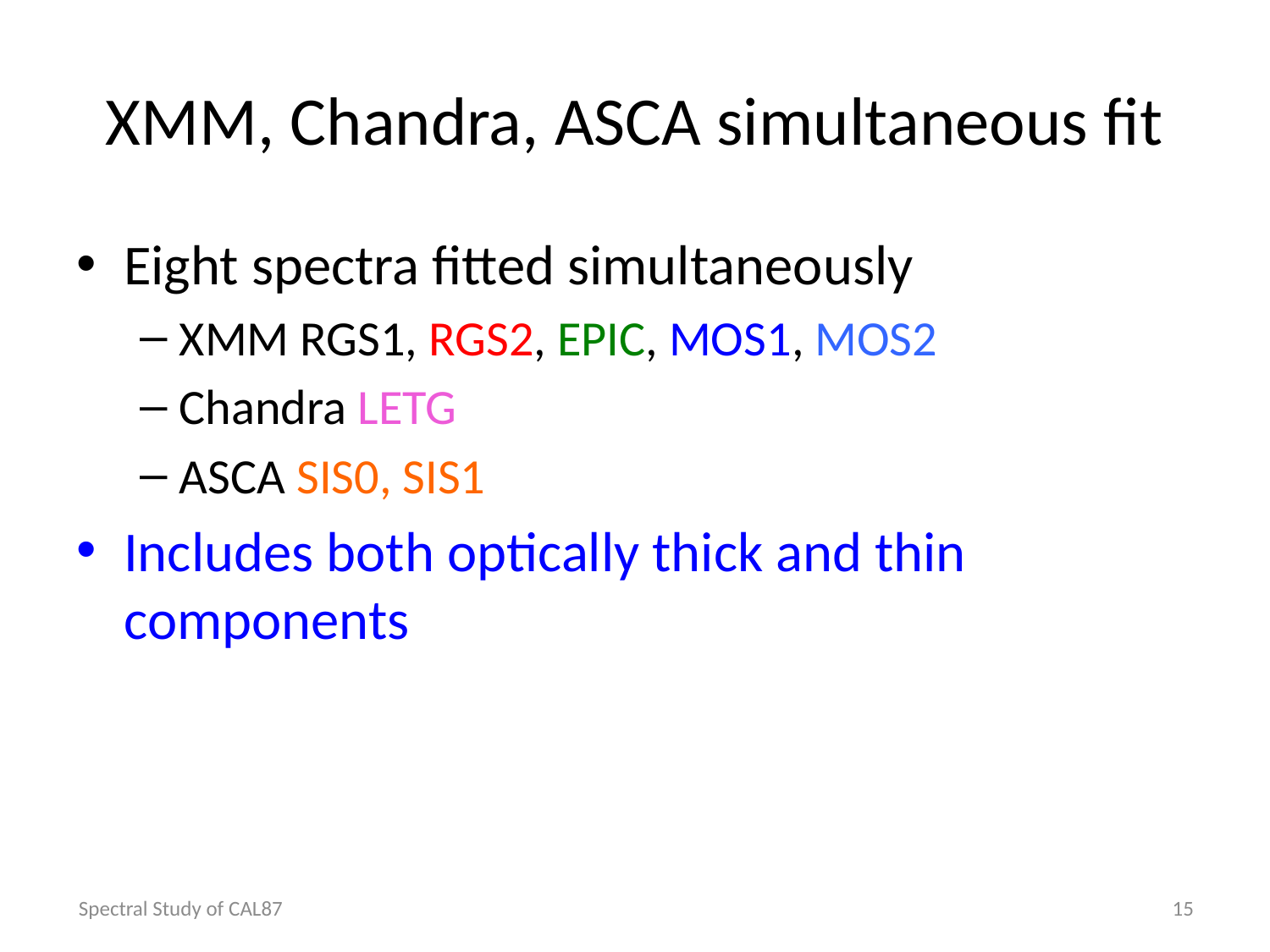

# XMM, Chandra, ASCA simultaneous fit
Eight spectra fitted simultaneously
XMM RGS1, RGS2, EPIC, MOS1, MOS2
Chandra LETG
ASCA SIS0, SIS1
Includes both optically thick and thin components
Spectral Study of CAL87
15